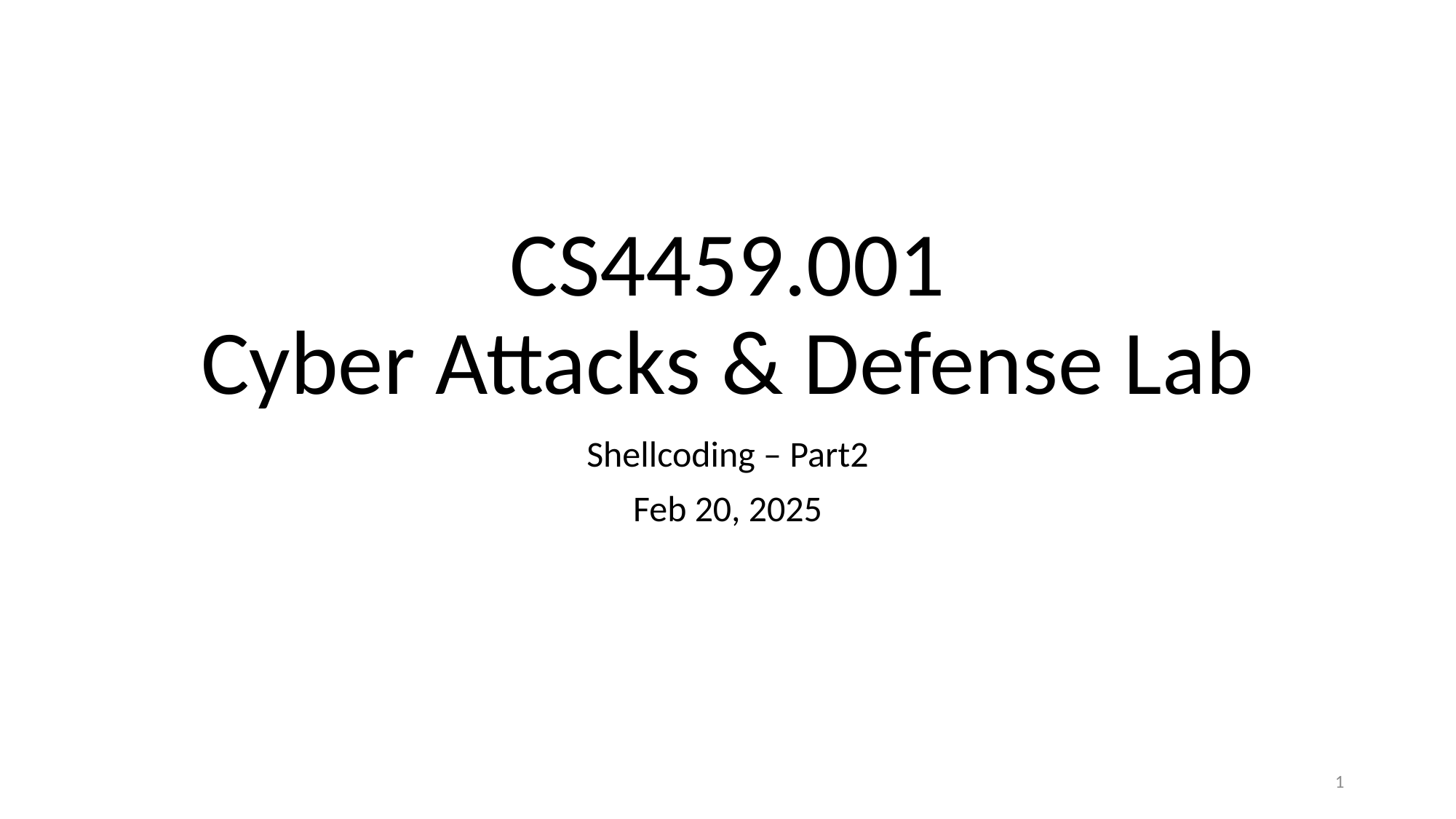

# CS4459.001 Cyber Attacks & Defense Lab
Shellcoding – Part2
Feb 20, 2025
1